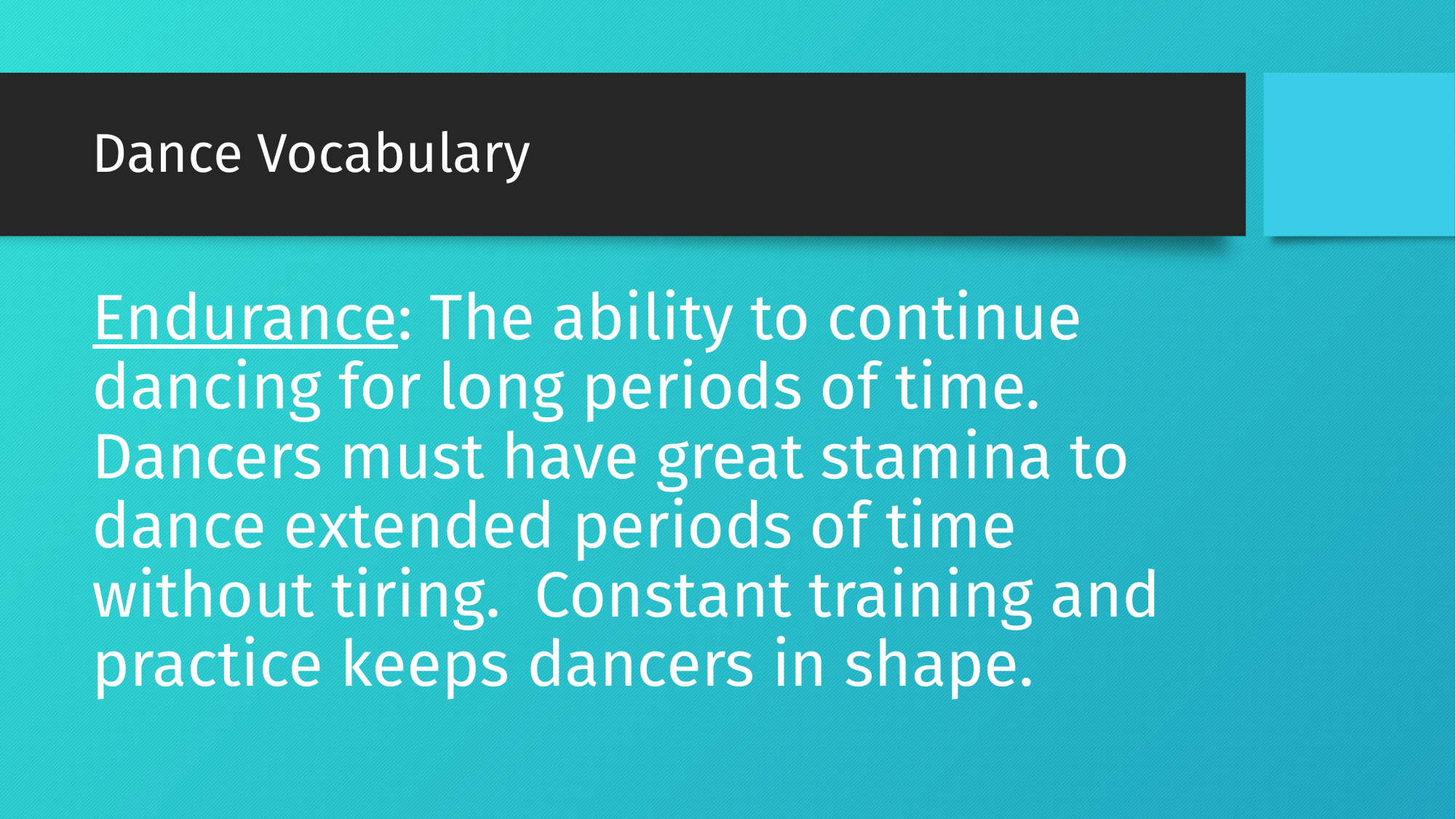

# Dance Vocabulary
Endurance: The ability to continue dancing for long periods of time.  Dancers must have great stamina to dance extended periods of time without tiring.  Constant training and practice keeps dancers in shape.